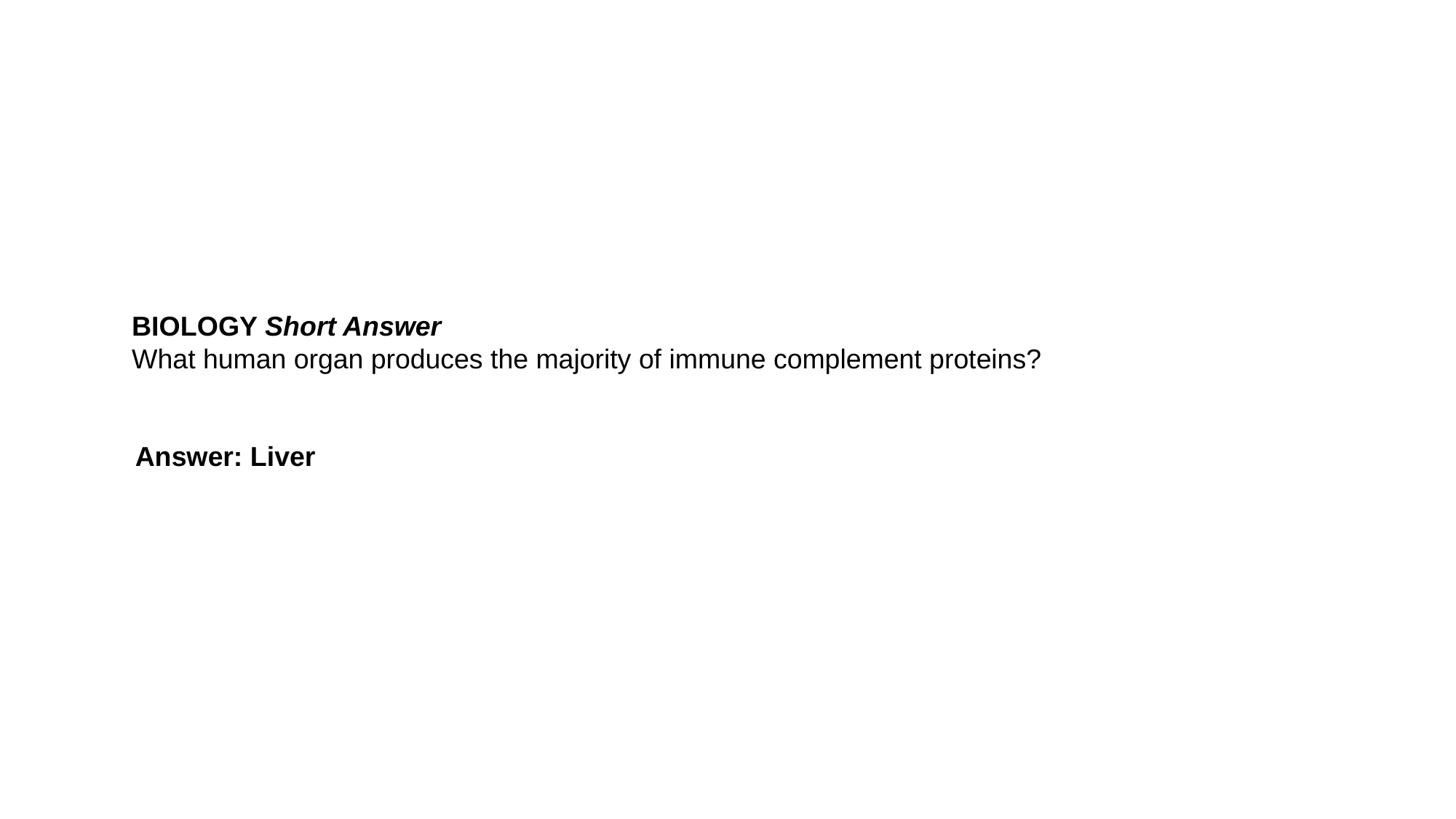

BIOLOGY Short Answer
What human organ produces the majority of immune complement proteins?
Answer: Liver